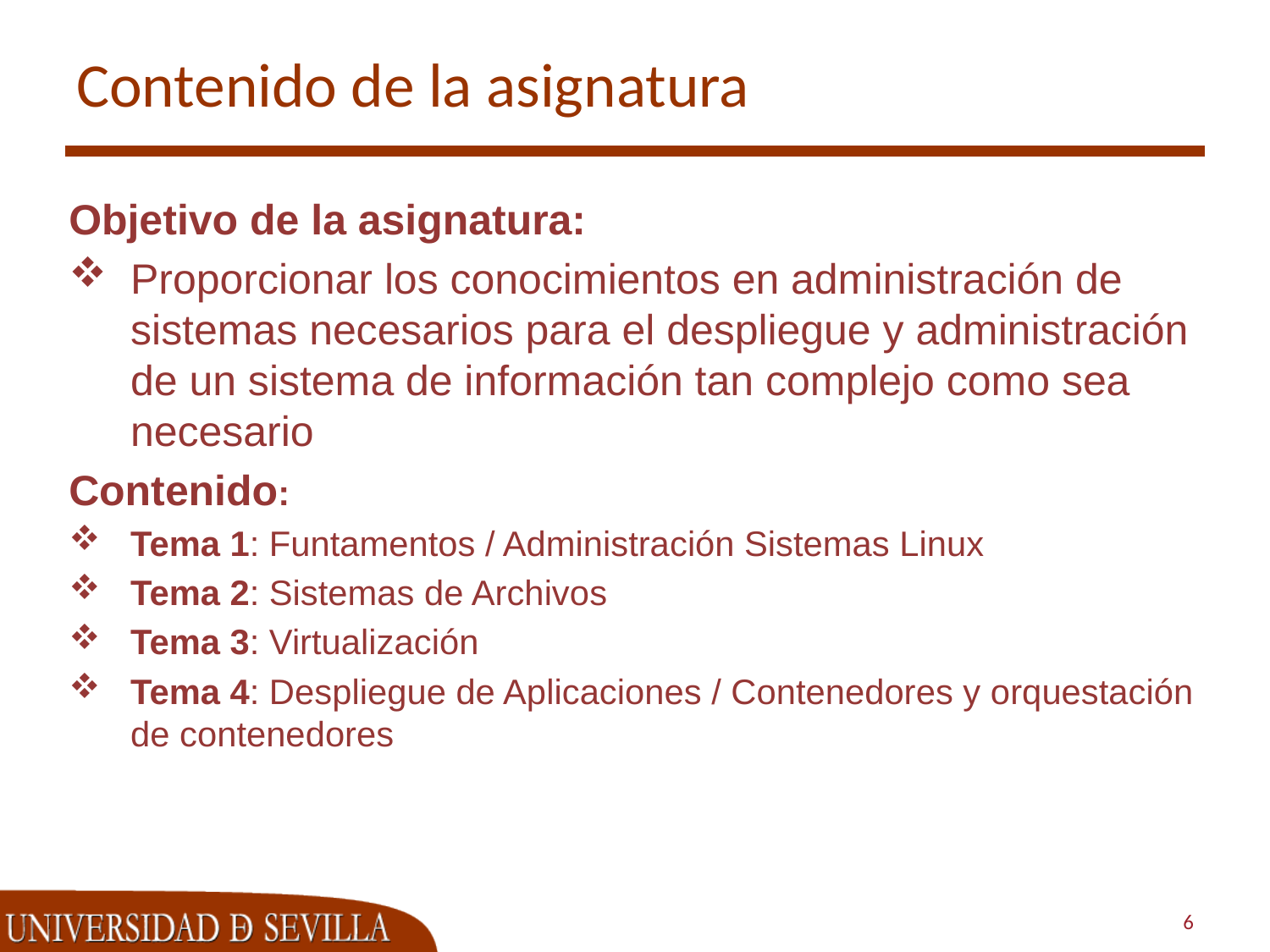

# Contenido de la asignatura
Objetivo de la asignatura:
Proporcionar los conocimientos en administración de sistemas necesarios para el despliegue y administración de un sistema de información tan complejo como sea necesario
Contenido:
Tema 1: Funtamentos / Administración Sistemas Linux
Tema 2: Sistemas de Archivos
Tema 3: Virtualización
Tema 4: Despliegue de Aplicaciones / Contenedores y orquestación de contenedores

6